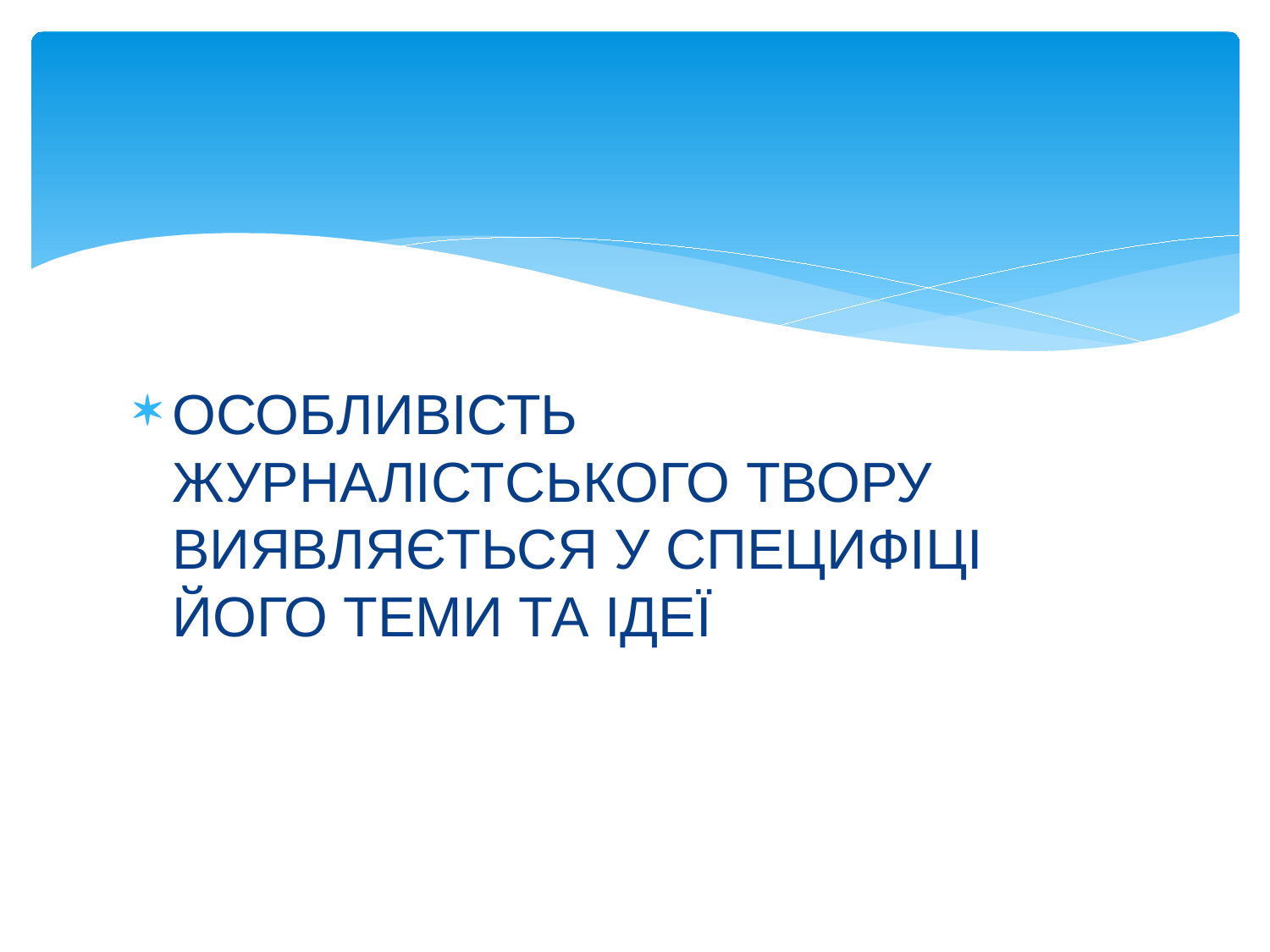

#
ОСОБЛИВІСТЬ ЖУРНАЛІСТСЬКОГО ТВОРУ ВИЯВЛЯЄТЬСЯ У СПЕЦИФІЦІ ЙОГО ТЕМИ ТА ІДЕЇ